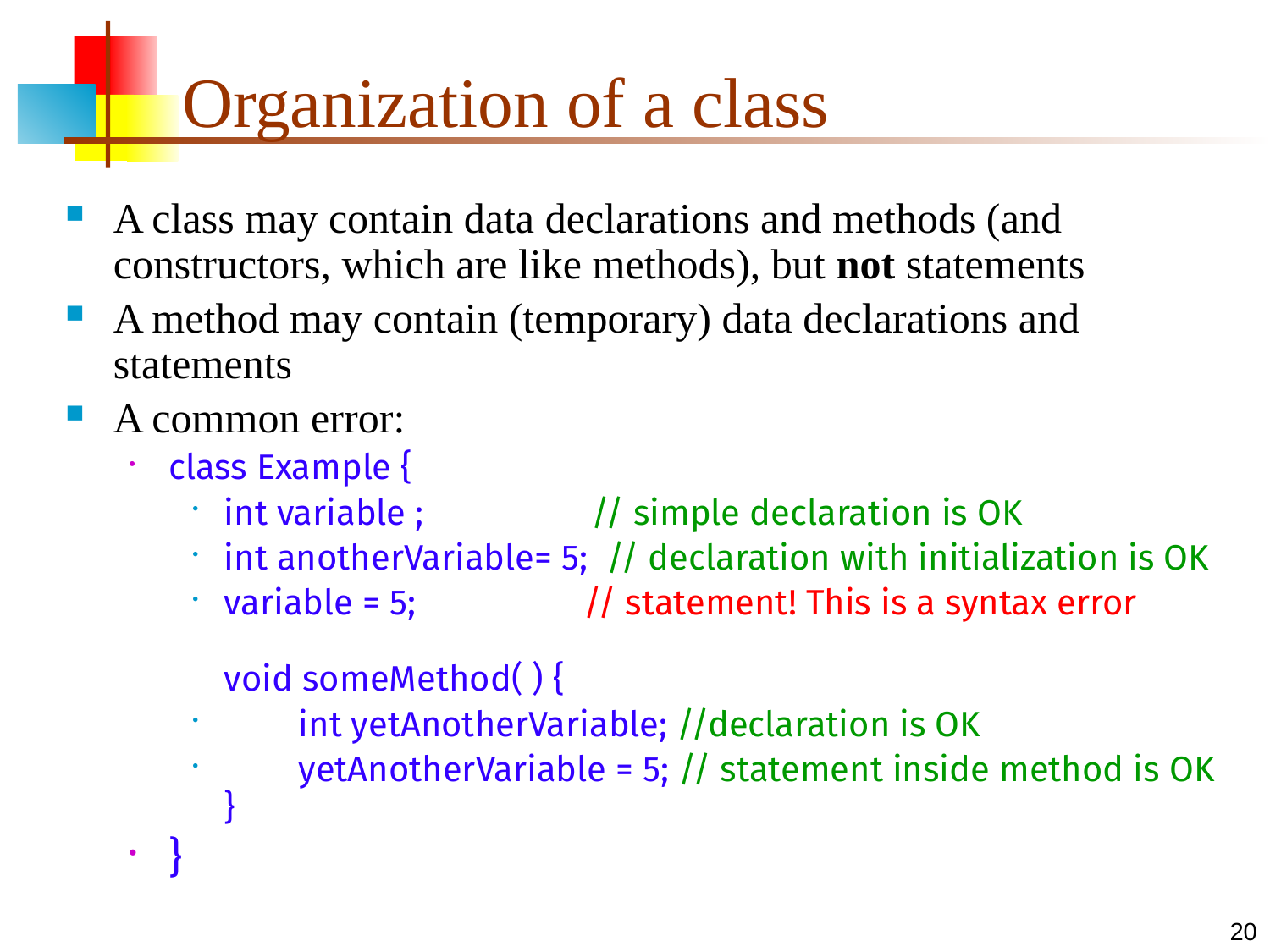

# Organization of a class
A class may contain data declarations and methods (and constructors, which are like methods), but not statements
A method may contain (temporary) data declarations and statements
A common error:
class Example {
int variable ;                  // simple declaration is OK
int anotherVariable= 5;  // declaration with initialization is OK
variable = 5;                  // statement! This is a syntax error
void someMethod( ) {
        int yetAnotherVariable; //declaration is OK
        yetAnotherVariable = 5; // statement inside method is OK
}
}
20